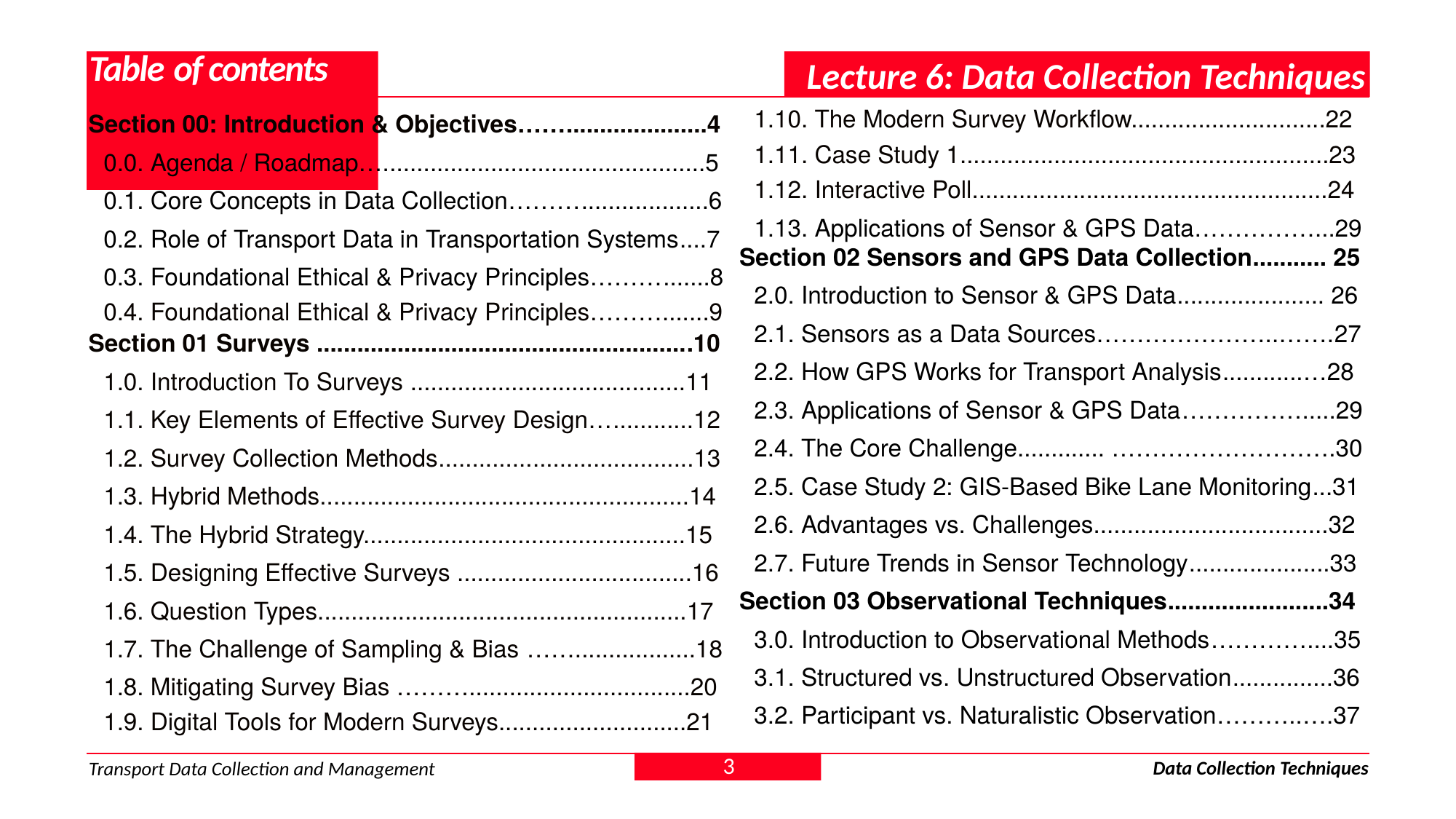

# Table of contents
Lecture 6: Data Collection Techniques
1.10. The Modern Survey Workflow.............................22
1.11. Case Study 1.......................................................23
1.12. Interactive Poll.....................................................24
1.13. Applications of Sensor & GPS Data……………...29
Section 02 Sensors and GPS Data Collection........... 25
2.0. Introduction to Sensor & GPS Data...................... 26
2.1. Sensors as a Data Sources…………………..…….27
2.2. How GPS Works for Transport Analysis............…28
2.3. Applications of Sensor & GPS Data…………….....29
2.4. The Core Challenge............. ……………………….30
2.5. Case Study 2: GIS-Based Bike Lane Monitoring...31
2.6. Advantages vs. Challenges...................................32
2.7. Future Trends in Sensor Technology.....................33
Section 03 Observational Techniques........................34
3.0. Introduction to Observational Methods…………....35
3.1. Structured vs. Unstructured Observation...............36
3.2. Participant vs. Naturalistic Observation………..….37
Section 00: Introduction & Objectives…….....................4
0.0. Agenda / Roadmap…................................................5
0.1. Core Concepts in Data Collection………...................6
0.2. Role of Transport Data in Transportation Systems....7
0.3. Foundational Ethical & Privacy Principles……….......8
0.4. Foundational Ethical & Privacy Principles……….......9
Section 01 Surveys ........................................................10
1.0. Introduction To Surveys .........................................11
1.1. Key Elements of Effective Survey Design…............12
1.2. Survey Collection Methods......................................13
1.3. Hybrid Methods.......................................................14
1.4. The Hybrid Strategy................................................15
1.5. Designing Effective Surveys ...................................16
1.6. Question Types.......................................................17
1.7. The Challenge of Sampling & Bias ……..................18
1.8. Mitigating Survey Bias ……….................................20
1.9. Digital Tools for Modern Surveys............................21